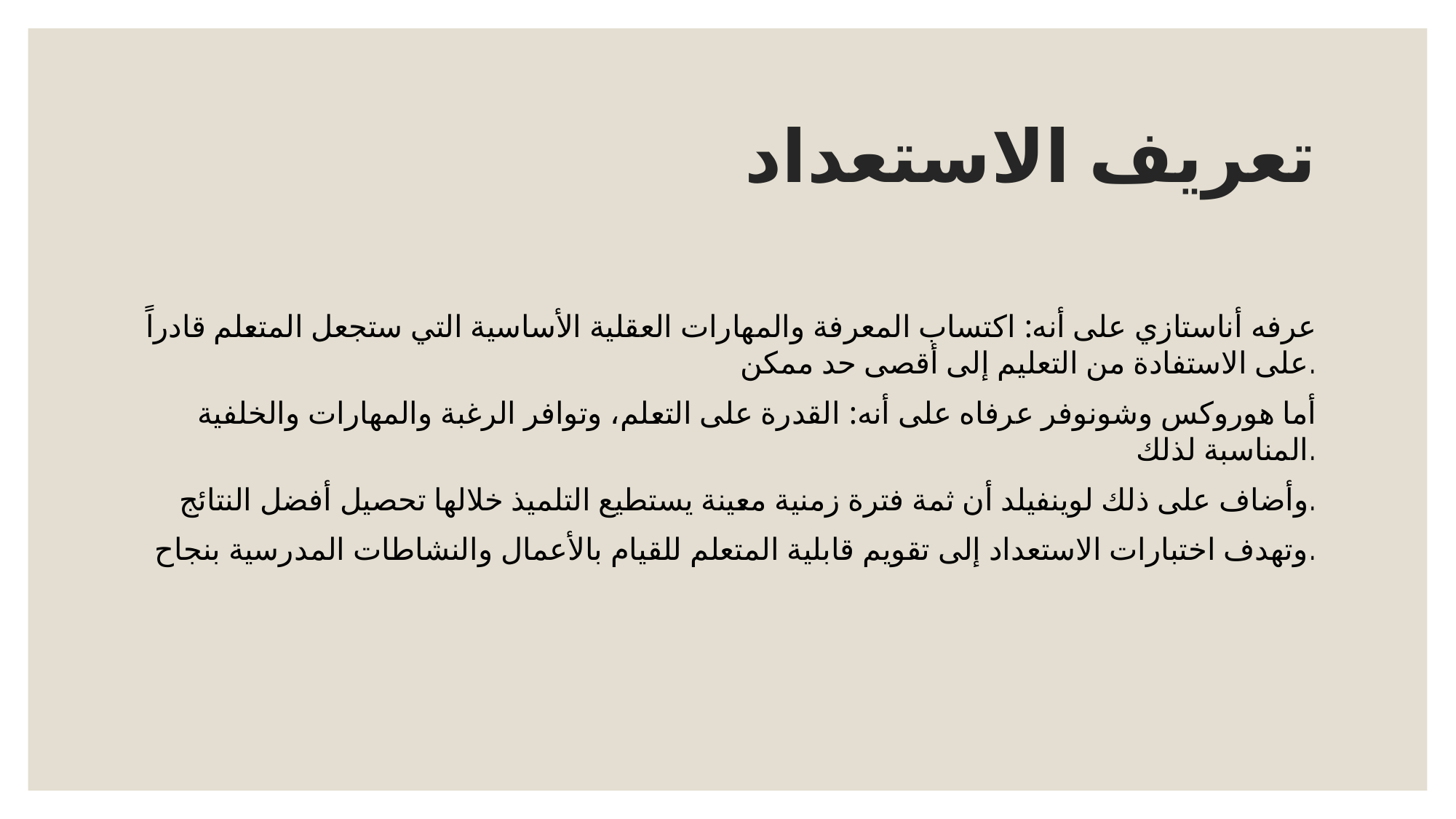

# تعريف الاستعداد

عرفه أناستازي على أنه: اكتساب المعرفة والمهارات العقلية الأساسية التي ستجعل المتعلم قادراً على الاستفادة من التعليم إلى أقصى حد ممكن.
أما هوروكس وشونوفر عرفاه على أنه: القدرة على التعلم، وتوافر الرغبة والمهارات والخلفية المناسبة لذلك.
وأضاف على ذلك لوينفيلد أن ثمة فترة زمنية معينة يستطيع التلميذ خلالها تحصيل أفضل النتائج.
وتهدف اختبارات الاستعداد إلى تقويم قابلية المتعلم للقيام بالأعمال والنشاطات المدرسية بنجاح.